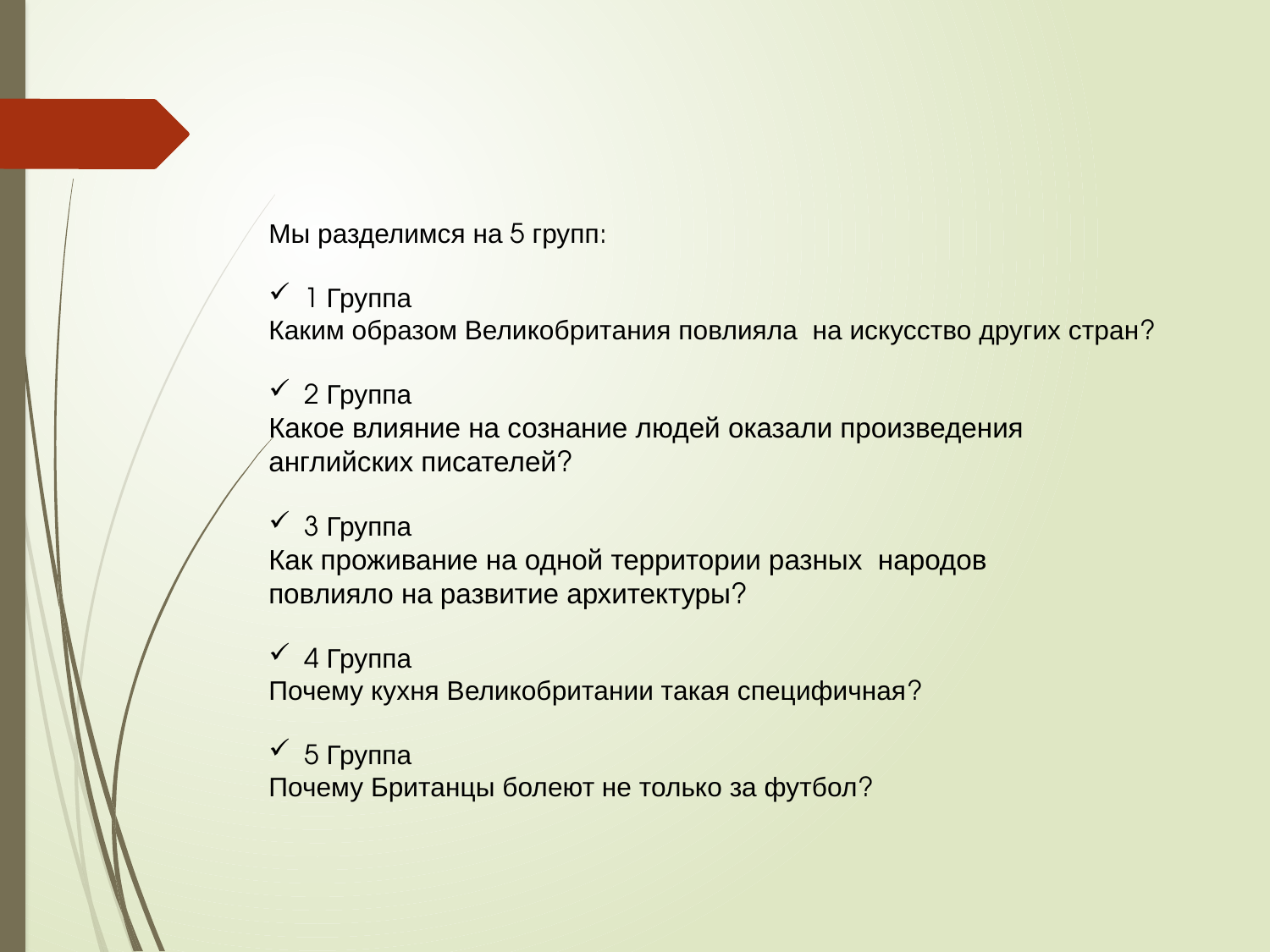

Мы разделимся на 5 групп:

1 Группа
Каким образом Великобритания повлияла  на искусство других стран?

2 Группа
Какое влияние на сознание людей оказали произведения
английских писателей?

3 Группа
Как проживание на одной территории разных  народов
повлияло на развитие архитектуры?

4 Группа
Почему кухня Великобритании такая специфичная?

5 Группа
Почему Британцы болеют не только за футбол?